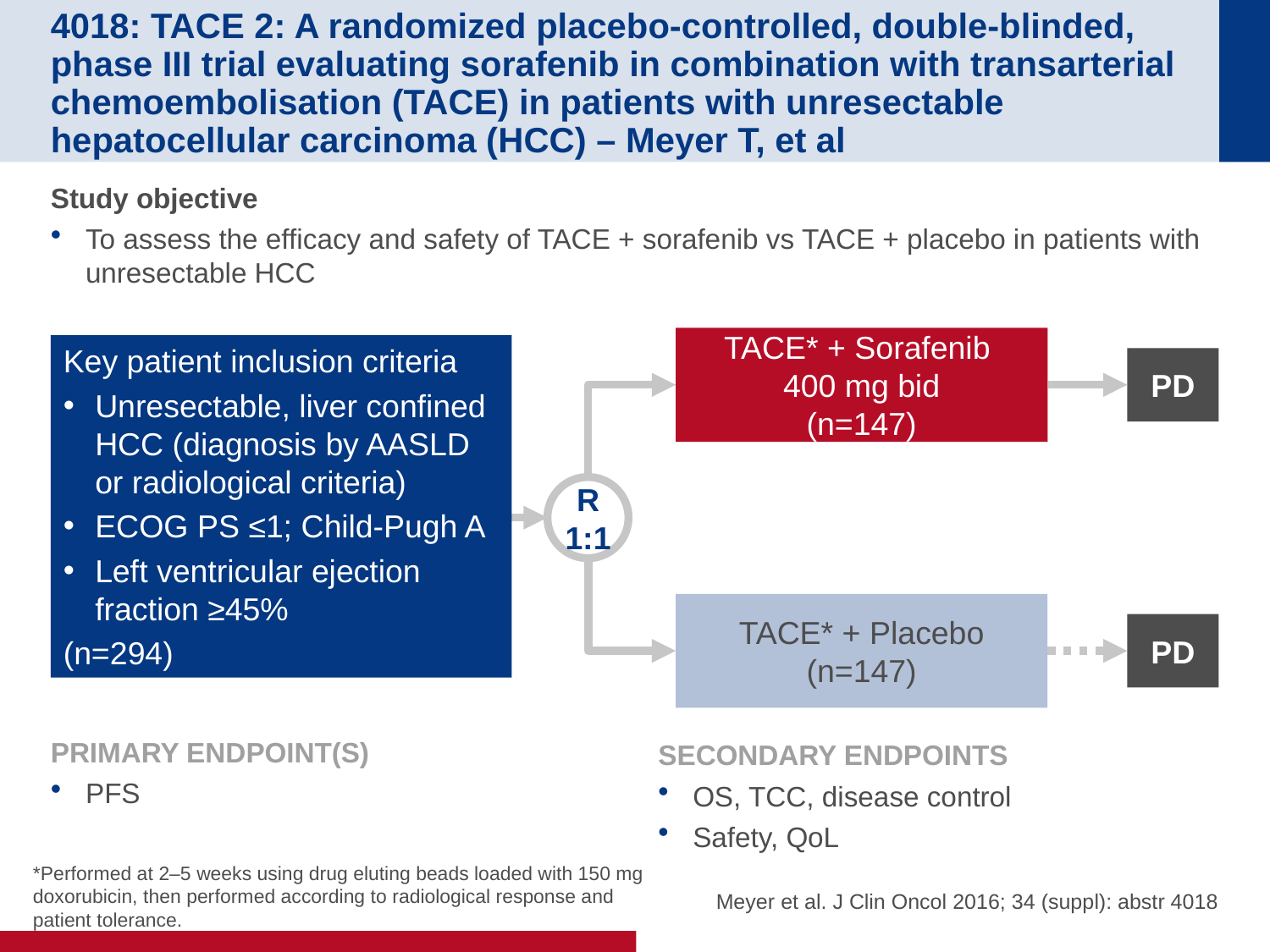

# 4018: TACE 2: A randomized placebo-controlled, double-blinded, phase III trial evaluating sorafenib in combination with transarterial chemoembolisation (TACE) in patients with unresectable hepatocellular carcinoma (HCC) – Meyer T, et al
Study objective
To assess the efficacy and safety of TACE + sorafenib vs TACE + placebo in patients with unresectable HCC
TACE* + Sorafenib
400 mg bid
(n=147)
Key patient inclusion criteria
Unresectable, liver confined HCC (diagnosis by AASLD or radiological criteria)
ECOG PS ≤1; Child-Pugh A
Left ventricular ejection fraction ≥45%
(n=294)
PD
R
1:1
TACE* + Placebo
(n=147)
PD
PRIMARY ENDPOINT(S)
PFS
SECONDARY ENDPOINTS
OS, TCC, disease control
Safety, QoL
*Performed at 2–5 weeks using drug eluting beads loaded with 150 mg doxorubicin, then performed according to radiological response and patient tolerance.
 Meyer et al. J Clin Oncol 2016; 34 (suppl): abstr 4018